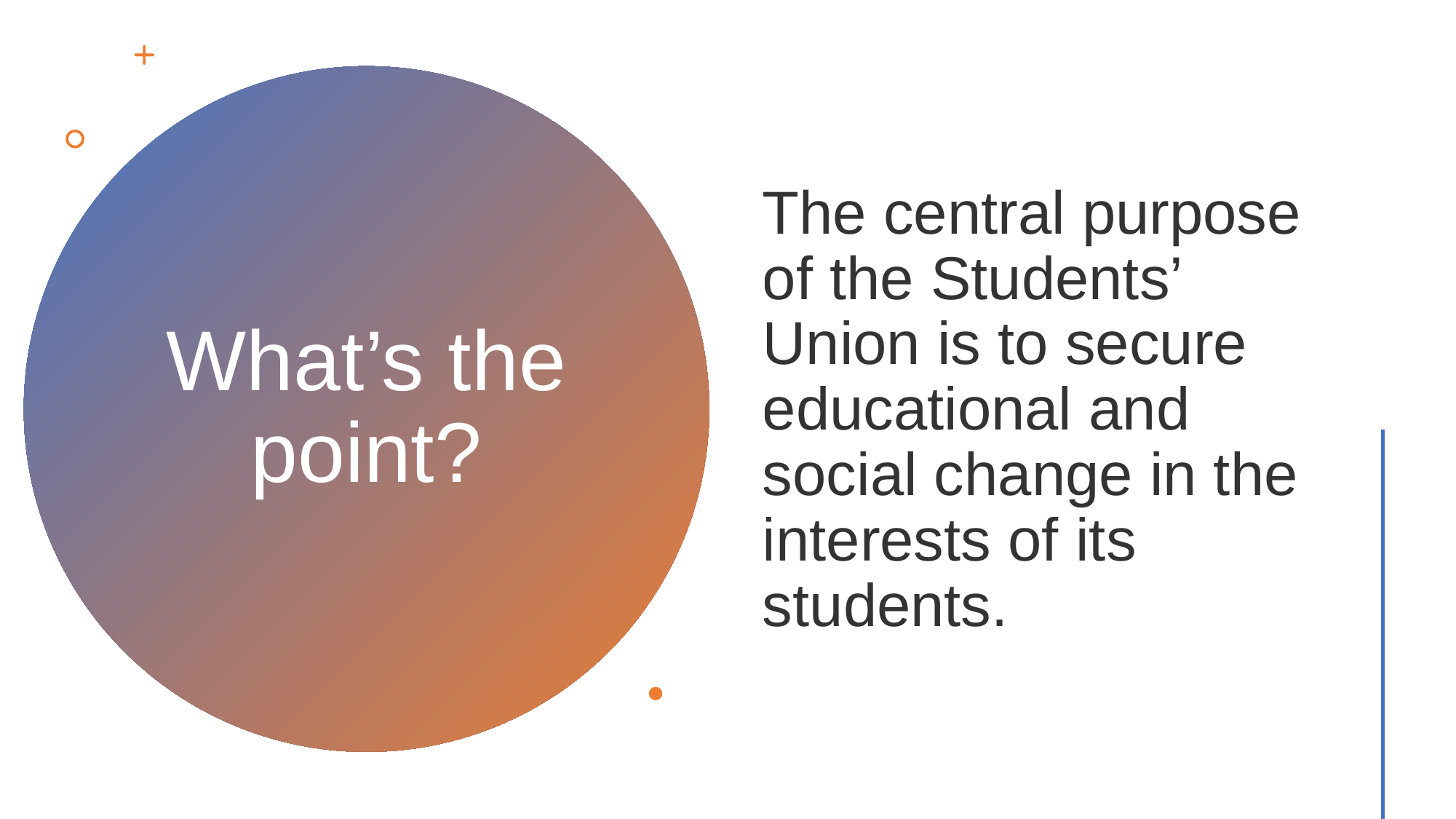

The central purpose of the Students’ Union is to secure educational and social change in the interests of its students.

# What’s the point?